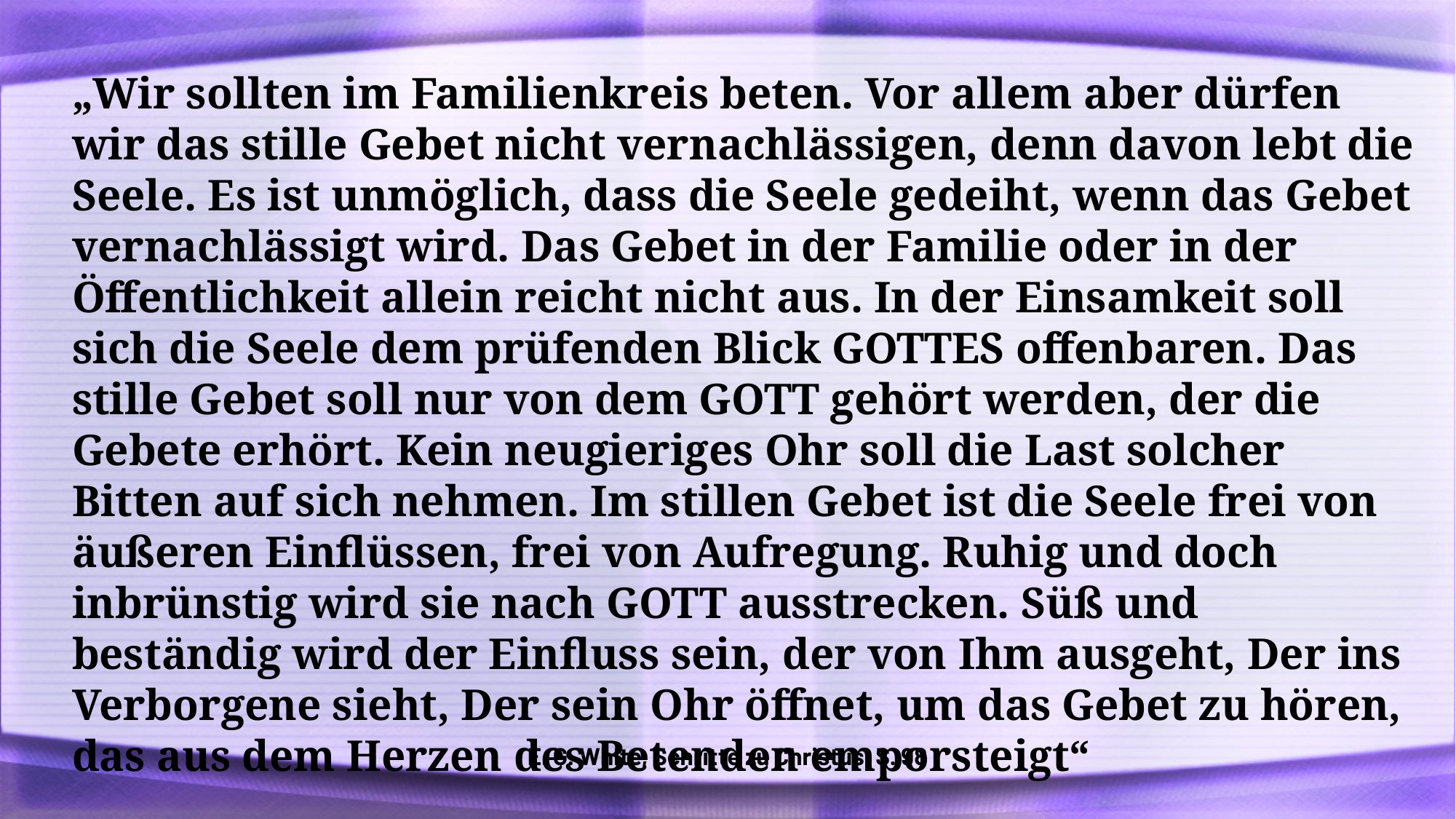

„Wir sollten im Familienkreis beten. Vor allem aber dürfen wir das stille Gebet nicht vernachlässigen, denn davon lebt die Seele. Es ist unmöglich, dass die Seele gedeiht, wenn das Gebet vernachlässigt wird. Das Gebet in der Familie oder in der Öffentlichkeit allein reicht nicht aus. In der Einsamkeit soll sich die Seele dem prüfenden Blick GOTTES offenbaren. Das stille Gebet soll nur von dem GOTT gehört werden, der die Gebete erhört. Kein neugieriges Ohr soll die Last solcher Bitten auf sich nehmen. Im stillen Gebet ist die Seele frei von äußeren Einflüssen, frei von Aufregung. Ruhig und doch inbrünstig wird sie nach GOTT ausstrecken. Süß und beständig wird der Einfluss sein, der von Ihm ausgeht, Der ins Verborgene sieht, Der sein Ohr öffnet, um das Gebet zu hören, das aus dem Herzen des Betenden emporsteigt“
E. G. White, Schritte zu Christus, S. 98